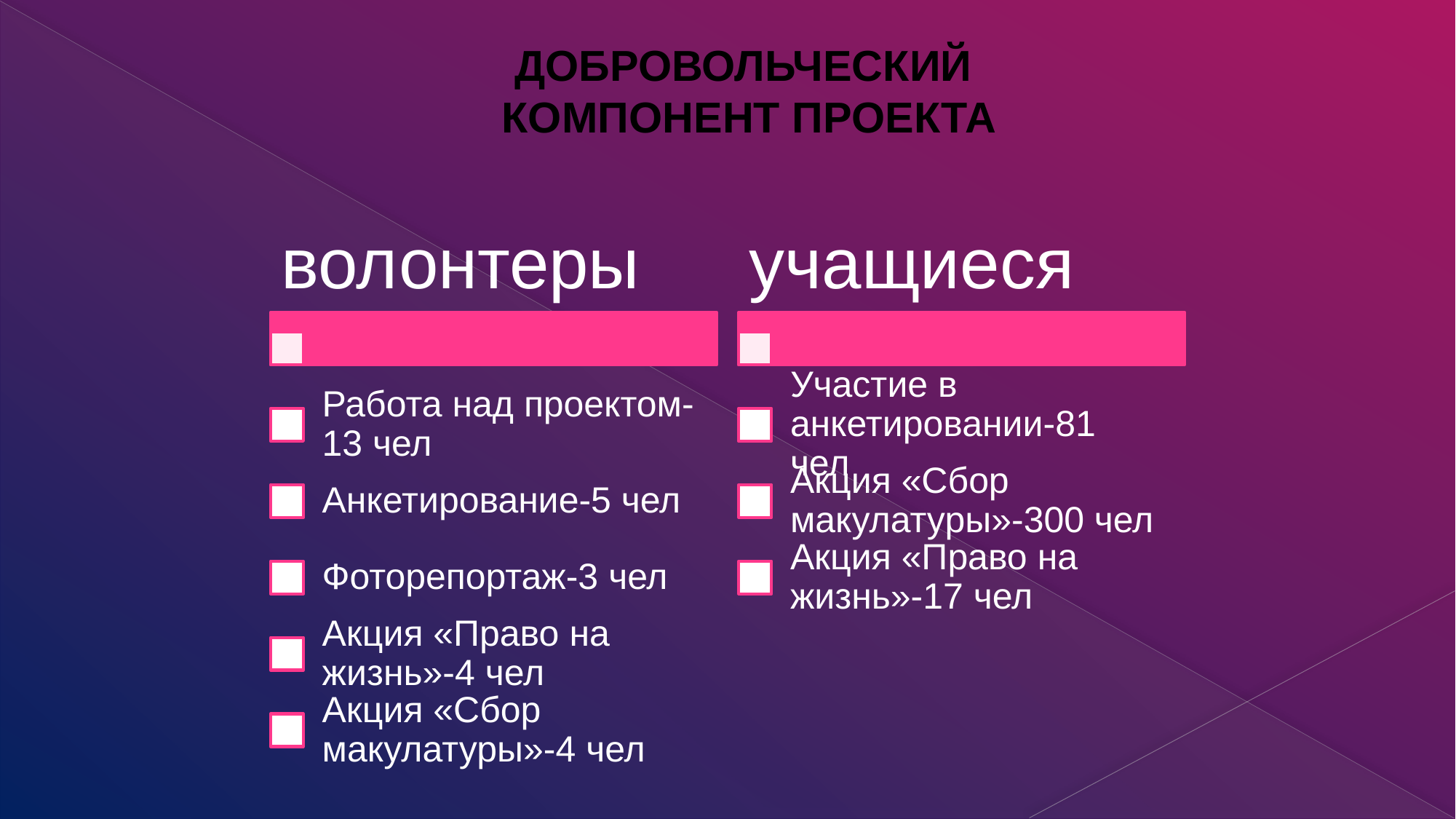

# ДОБРОВОЛЬЧЕСКИЙ КОМПОНЕНТ ПРОЕКТА
волонтеры
Работа над проектом-13 чел
Анкетирование-5 чел
Фоторепортаж-3 чел
Акция «Право на жизнь»-4 чел
Акция «Сбор макулатуры»-4 чел
учащиеся
Участие в анкетировании-81 чел
Акция «Сбор макулатуры»-300 чел
Акция «Право на жизнь»-17 чел